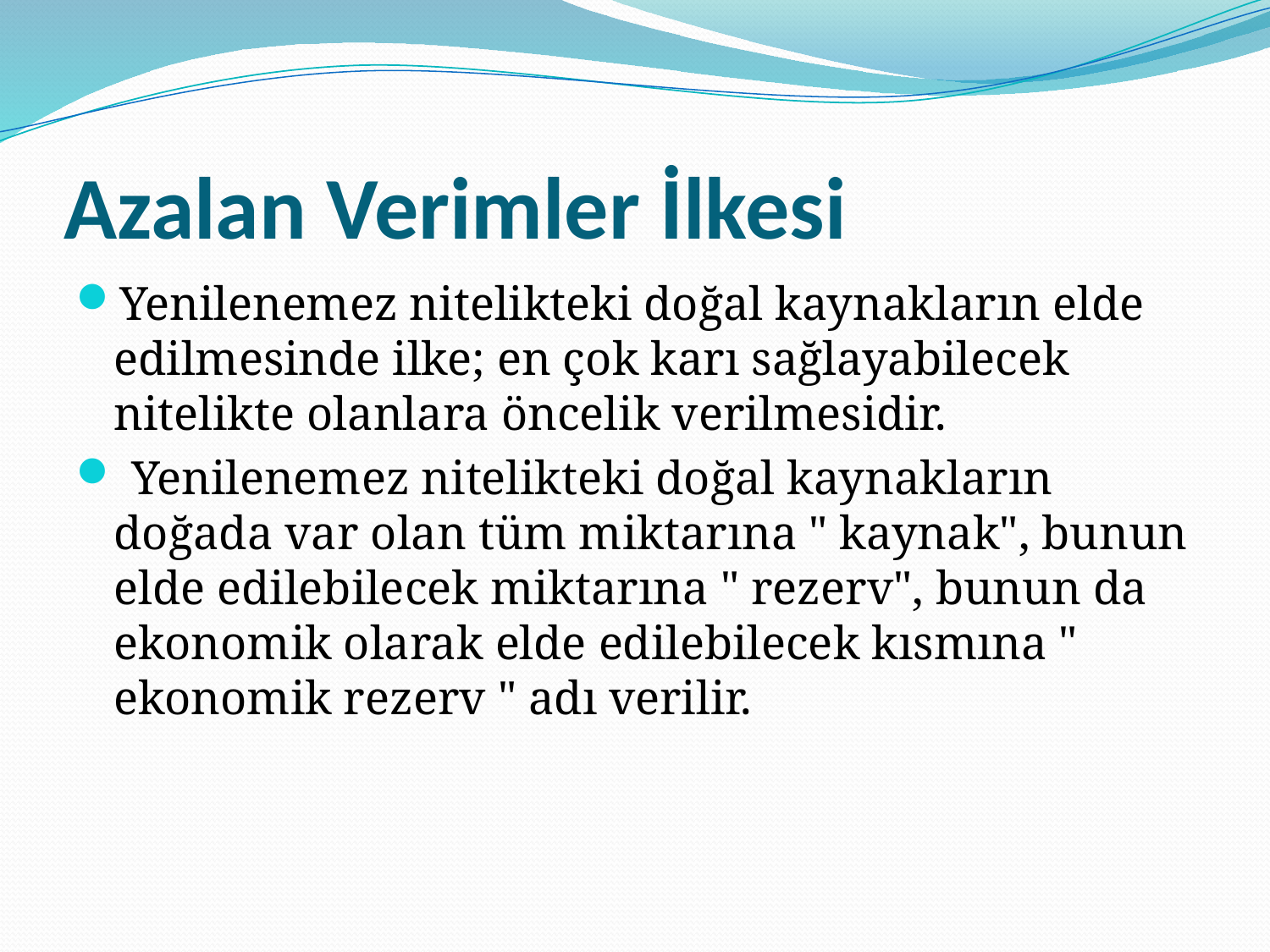

# Azalan Verimler İlkesi
Yenilenemez nitelikteki doğal kaynakların elde edilmesinde ilke; en çok karı sağlayabilecek nitelikte olanlara öncelik verilmesidir.
 Yenilenemez nitelikteki doğal kaynakların doğada var olan tüm miktarına " kaynak", bunun elde edilebilecek miktarına " rezerv", bunun da ekonomik olarak elde edilebilecek kısmına " ekonomik rezerv " adı verilir.